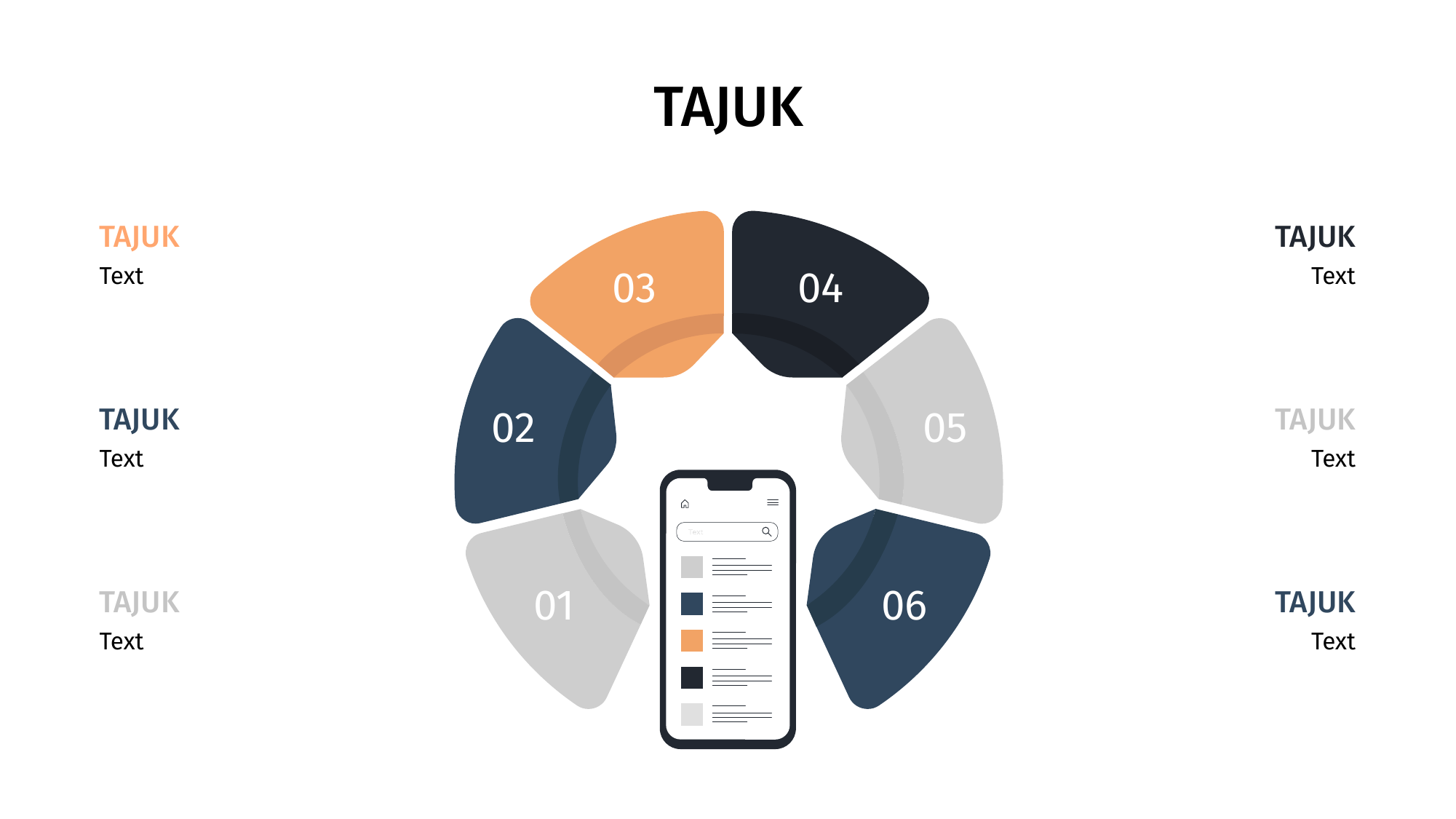

TAJUK

TAJUK
TAJUK
03
04
Text
Text
02
05
TAJUK
TAJUK
Text
Text
01
06
TAJUK
TAJUK
Text
Text